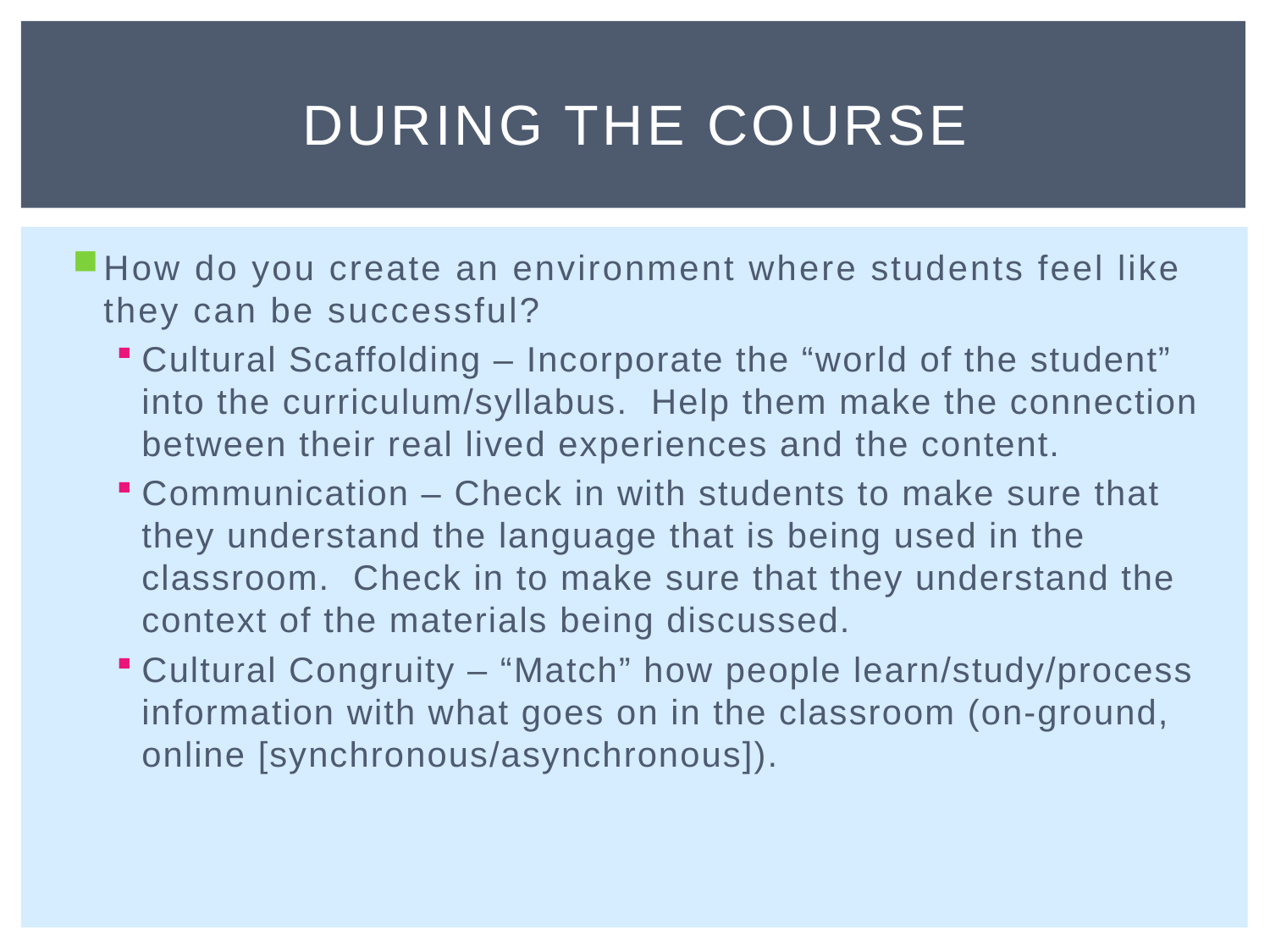

# During the Course
How do you create an environment where students feel like they can be successful?
Cultural Scaffolding – Incorporate the “world of the student” into the curriculum/syllabus.  Help them make the connection between their real lived experiences and the content.
Communication – Check in with students to make sure that they understand the language that is being used in the classroom.  Check in to make sure that they understand the context of the materials being discussed.
Cultural Congruity – “Match” how people learn/study/process information with what goes on in the classroom (on-ground, online [synchronous/asynchronous]).